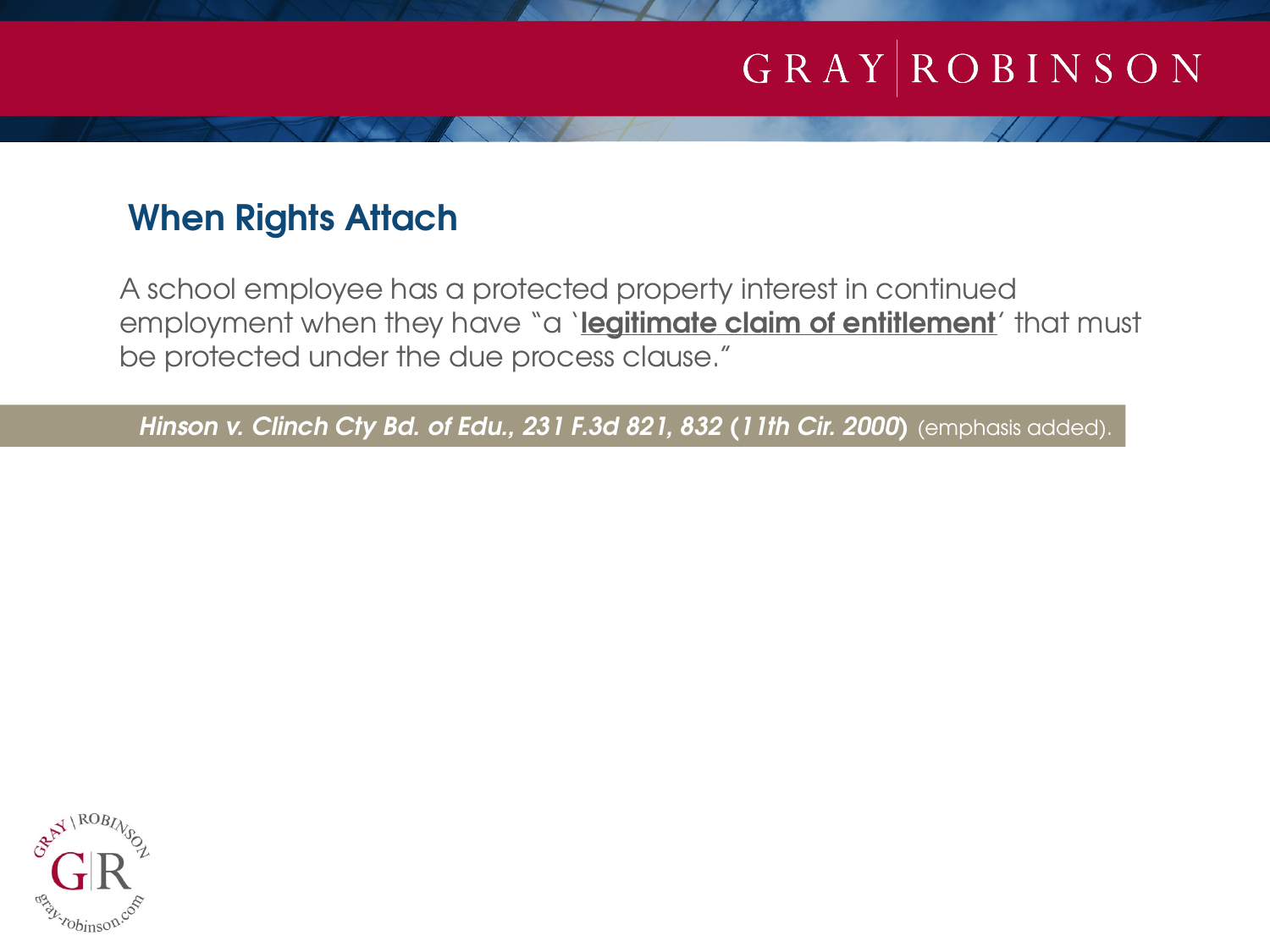

When Rights Attach
A school employee has a protected property interest in continued employment when they have “a ‘legitimate claim of entitlement’ that must be protected under the due process clause.”

	Hinson v. Clinch Cty Bd. of Edu., 231 F.3d 821, 832 (11th Cir. 2000) (emphasis added).